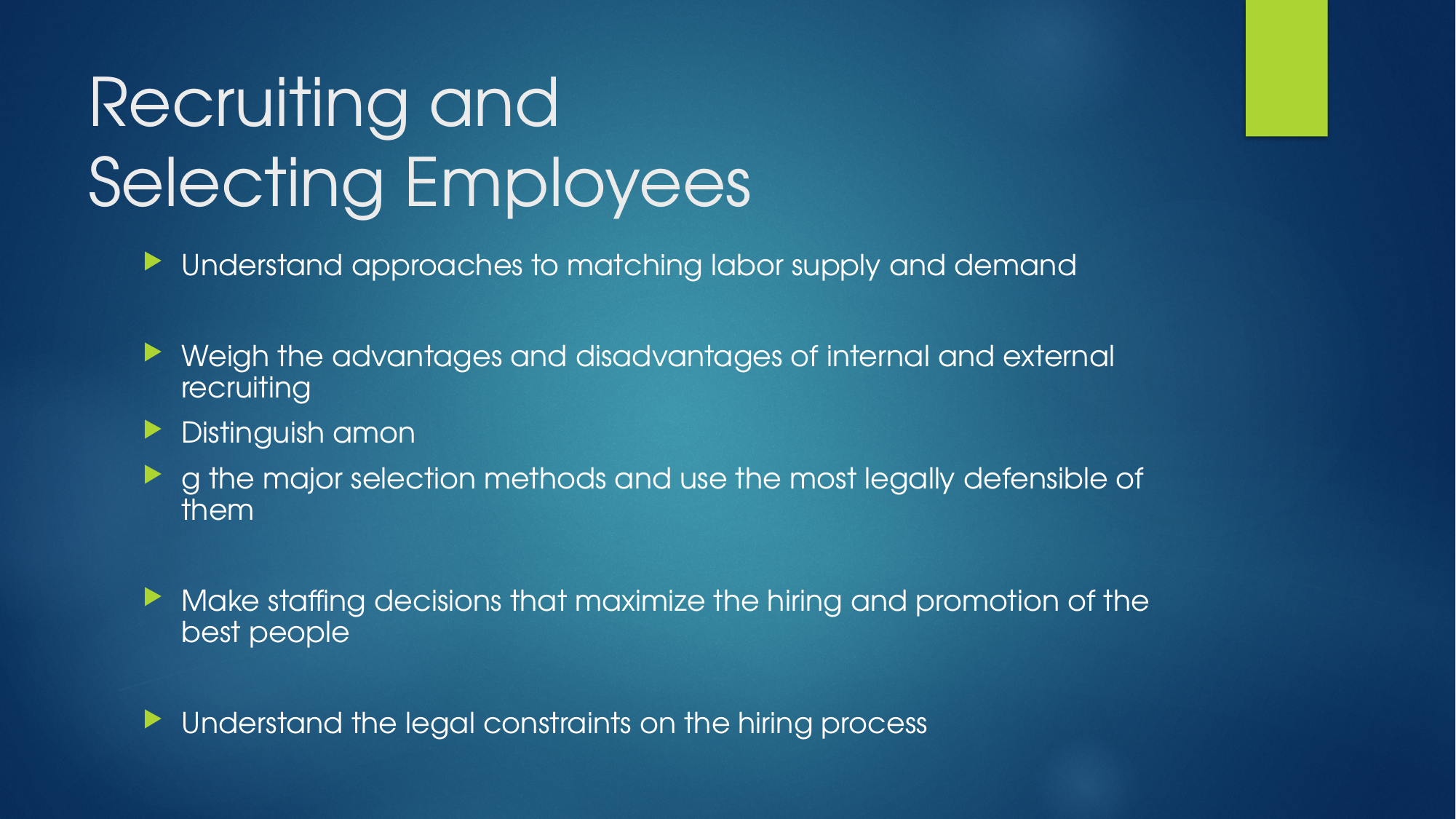

# Recruiting and Selecting Employees
Understand approaches to matching labor supply and demand

Weigh the advantages and disadvantages of internal and external recruiting
Distinguish amon
g the major selection methods and use the most legally defensible of them

Make staffing decisions that maximize the hiring and promotion of the best people

Understand the legal constraints on the hiring process